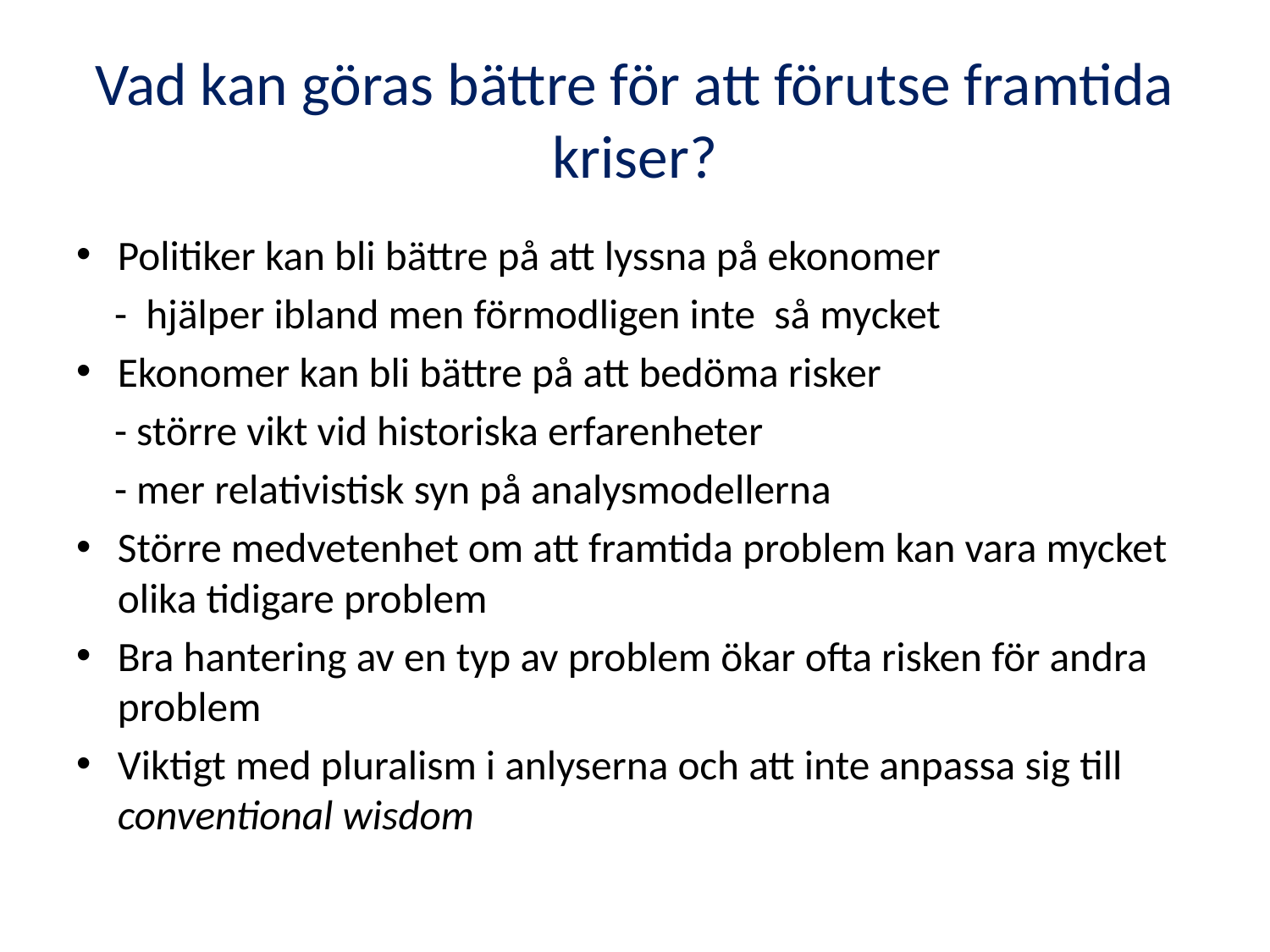

# Vad kan göras bättre för att förutse framtida kriser?
Politiker kan bli bättre på att lyssna på ekonomer
    -  hjälper ibland men förmodligen inte  så mycket
Ekonomer kan bli bättre på att bedöma risker
    - större vikt vid historiska erfarenheter
    - mer relativistisk syn på analysmodellerna
Större medvetenhet om att framtida problem kan vara mycket olika tidigare problem
Bra hantering av en typ av problem ökar ofta risken för andra problem
Viktigt med pluralism i anlyserna och att inte anpassa sig till conventional wisdom